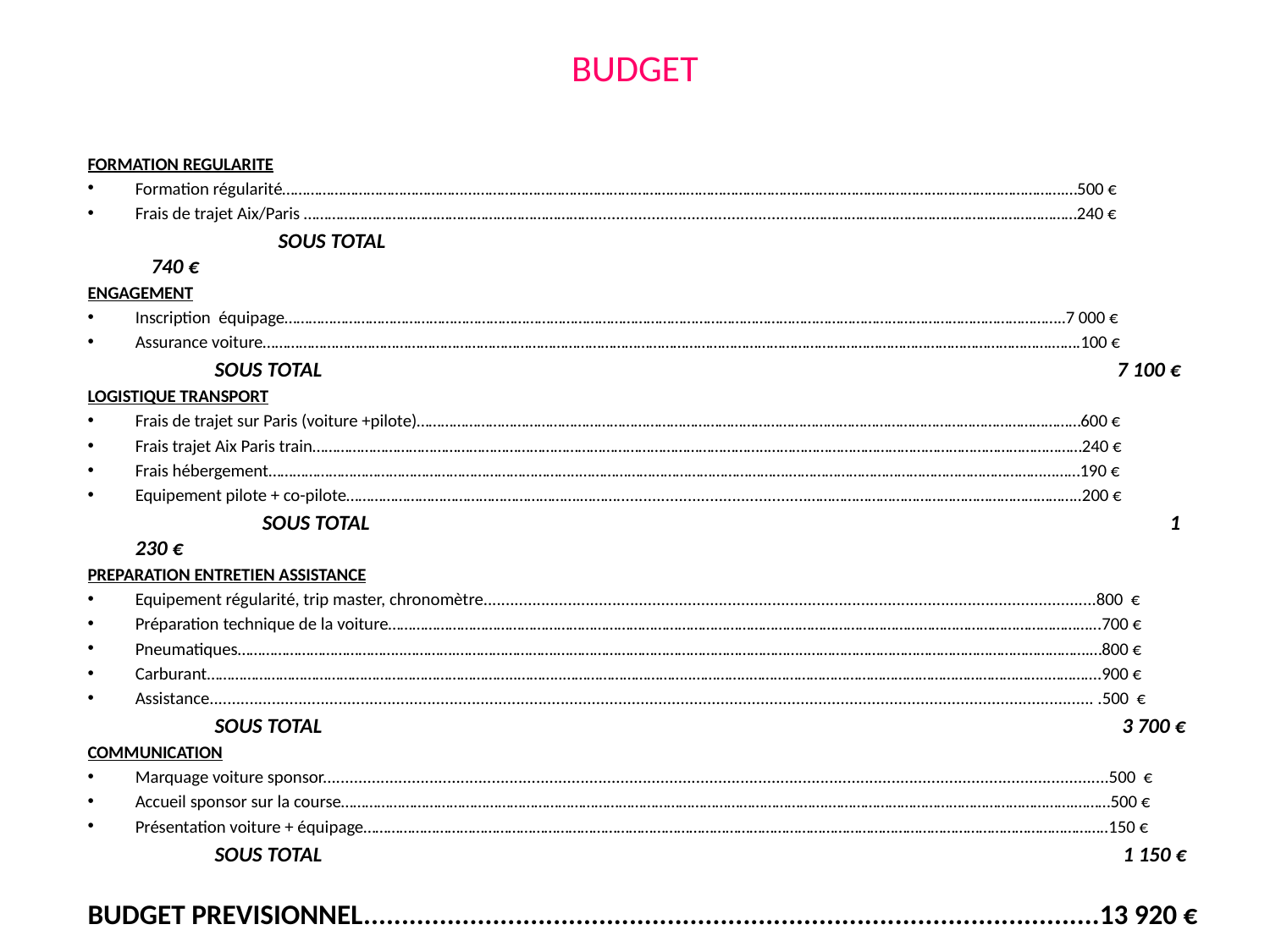

# BUDGET
FORMATION REGULARITE
Formation régularité………………………………………...…………………………………………….………………………………………………………………………………….…500 €
Frais de trajet Aix/Paris ……………………………………………………………….................................................…………………………………………………………240 €
	SOUS TOTAL							      740 €
ENGAGEMENT
Inscription  équipage…………………………………………………………………………………………………………………………………………………………………………..7 000 €
Assurance voiture…………………………………………………………………………………………………………………………………………………………………………….…….100 €
	SOUS TOTAL						                             7 100 €
LOGISTIQUE TRANSPORT
Frais de trajet sur Paris (voiture +pilote)…………………………………………………………………………………………………………………………………………………600 €
Frais trajet Aix Paris train…………………………………………………………………………………………………..……………………………………………………………………240 €
Frais hébergement…………………………………………………………………..…………………………………………….………………………………………………………...……190 €
Equipement pilote + co-pilote………………………………………………….………...........................................…………………………………………………………..200 €
		SOUS TOTAL						                              1 230 €
PREPARATION ENTRETIEN ASSISTANCE
Equipement régularité, trip master, chronomètre..........................................................................................................................................800  €
Préparation technique de la voiture…………………………………………………………………………………………………………………………………………………………...700 €
Pneumatiques…………………………………..………….…………………….……………………………………………………..…………………………………………………………….…800 €
Carburant…………………………………………………………………..………..…………………………..…………..………………………………………………………………..………....900 €
Assistance....................................................................................................................................................................................................... .500  €
	SOUS TOTAL						                              3 700 €
COMMUNICATION
Marquage voiture sponsor.................................................................................................................................................................................500  €
Accueil sponsor sur la course………………………………………………………………………………………………………….…………………………………………………….………500 €
Présentation voiture + équipage…………………………………………………………………………………………………………………………………………………………………..150 €
	SOUS TOTAL							    1 150 €

BUDGET PREVISIONNEL.................................................................................................13 920 €